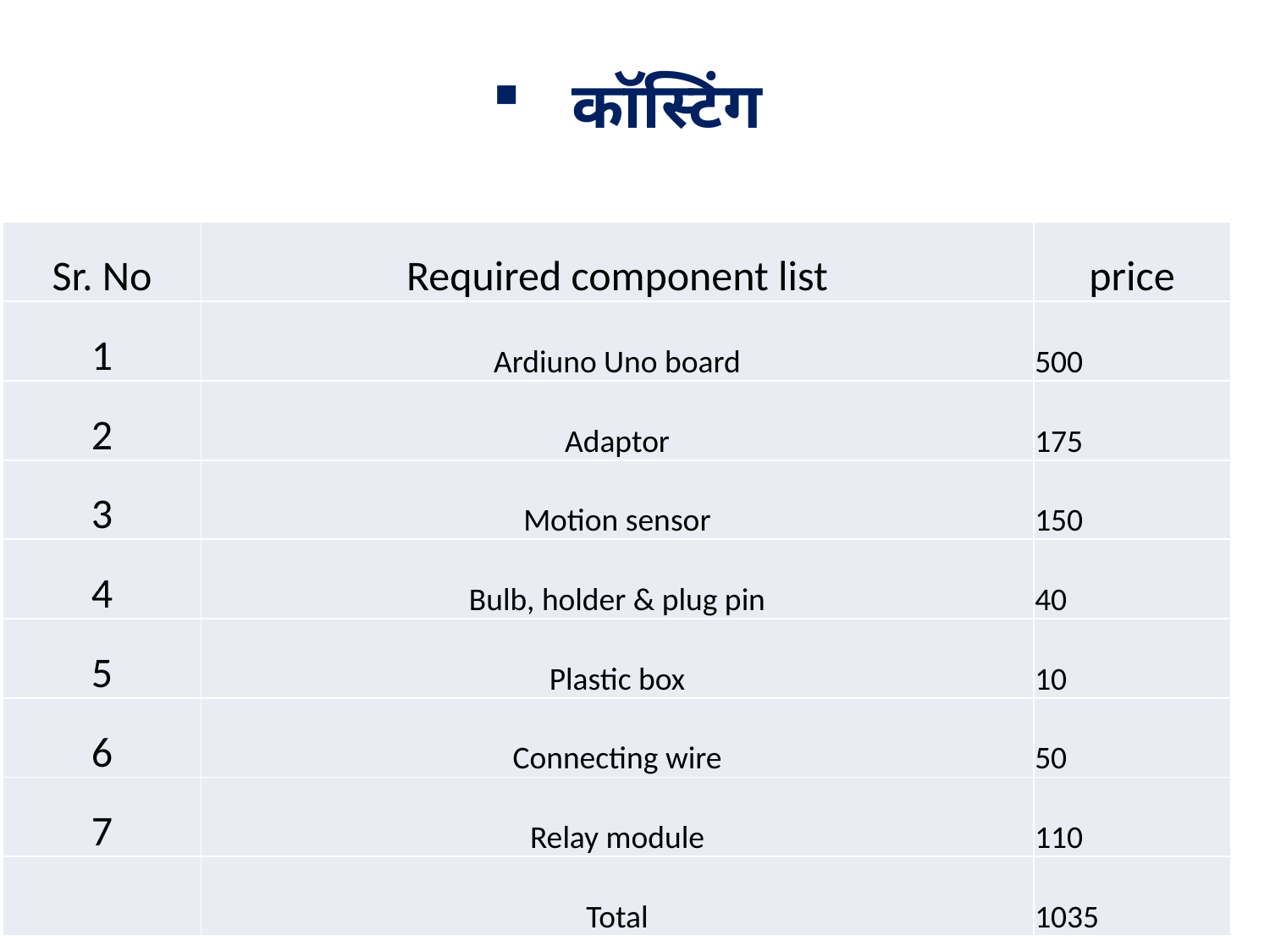

# कॉस्टिंग
| Sr. No | Required component list | price |
| --- | --- | --- |
| 1 | Ardiuno Uno board | 500 |
| 2 | Adaptor | 175 |
| 3 | Motion sensor | 150 |
| 4 | Bulb, holder & plug pin | 40 |
| 5 | Plastic box | 10 |
| 6 | Connecting wire | 50 |
| 7 | Relay module | 110 |
|  | Total | 1035 |